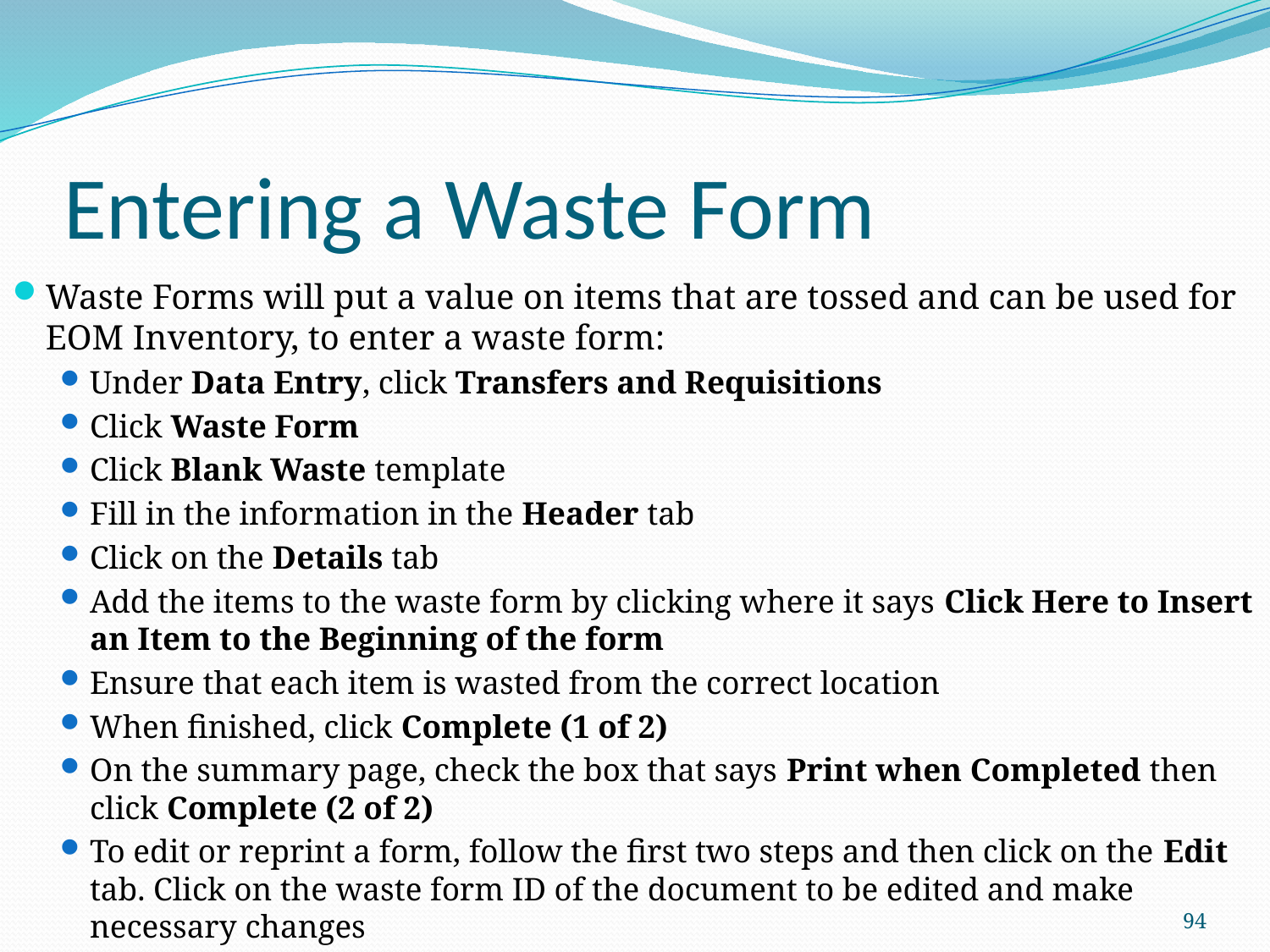

# Entering a Waste Form
Waste Forms will put a value on items that are tossed and can be used for EOM Inventory, to enter a waste form:
Under Data Entry, click Transfers and Requisitions
Click Waste Form
Click Blank Waste template
Fill in the information in the Header tab
Click on the Details tab
Add the items to the waste form by clicking where it says Click Here to Insert an Item to the Beginning of the form
Ensure that each item is wasted from the correct location
When finished, click Complete (1 of 2)
On the summary page, check the box that says Print when Completed then click Complete (2 of 2)
To edit or reprint a form, follow the first two steps and then click on the Edit tab. Click on the waste form ID of the document to be edited and make necessary changes

94